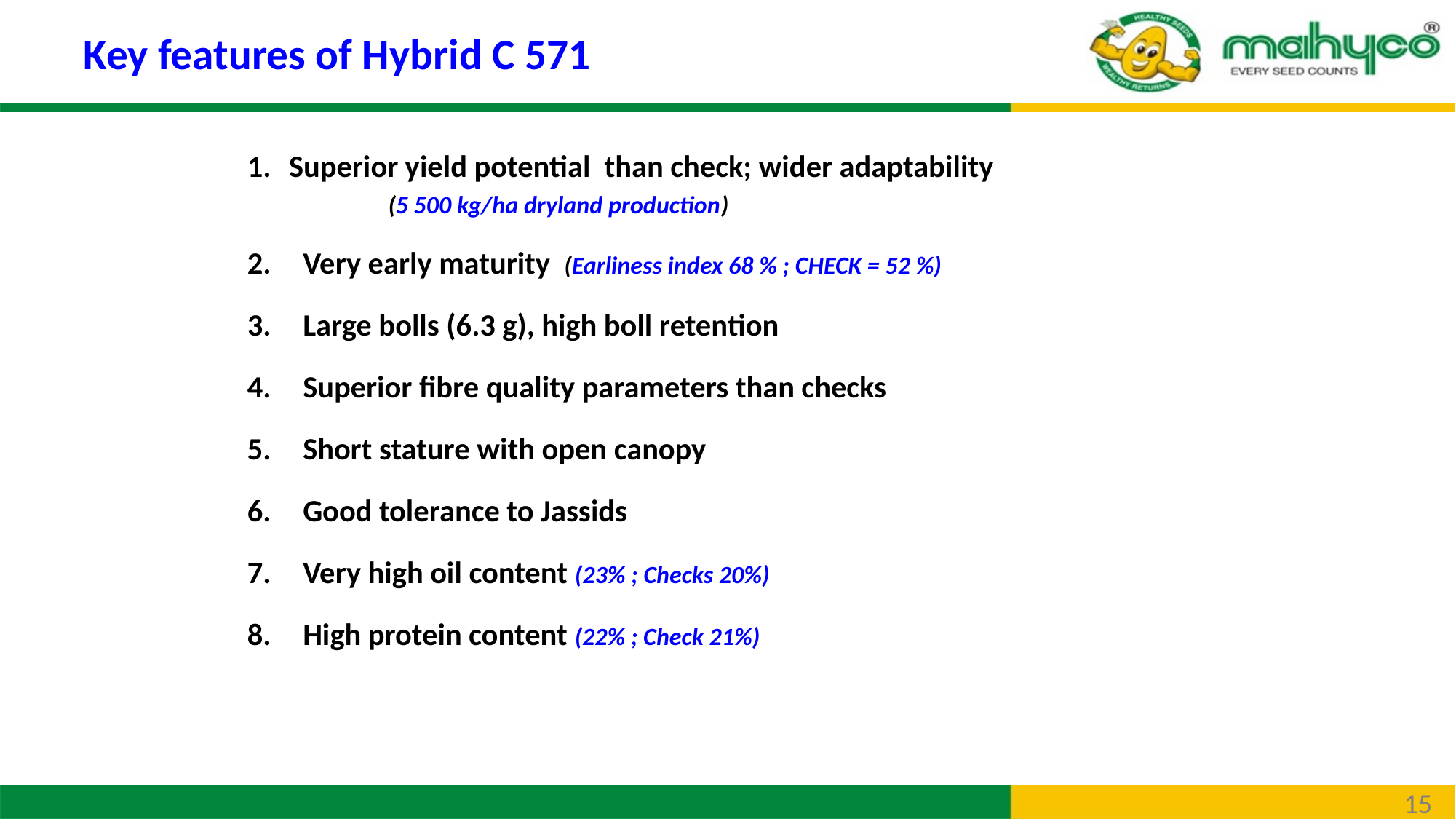

# Key features of Hybrid C 571
Superior yield potential  than check; wider adaptability
                         (5 500 kg/ha dryland production)
Very early maturity  (Earliness index 68 % ; CHECK = 52 %)
Large bolls (6.3 g), high boll retention
Superior fibre quality parameters than checks
Short stature with open canopy
Good tolerance to Jassids
Very high oil content (23% ; Checks 20%)
High protein content (22% ; Check 21%)
15